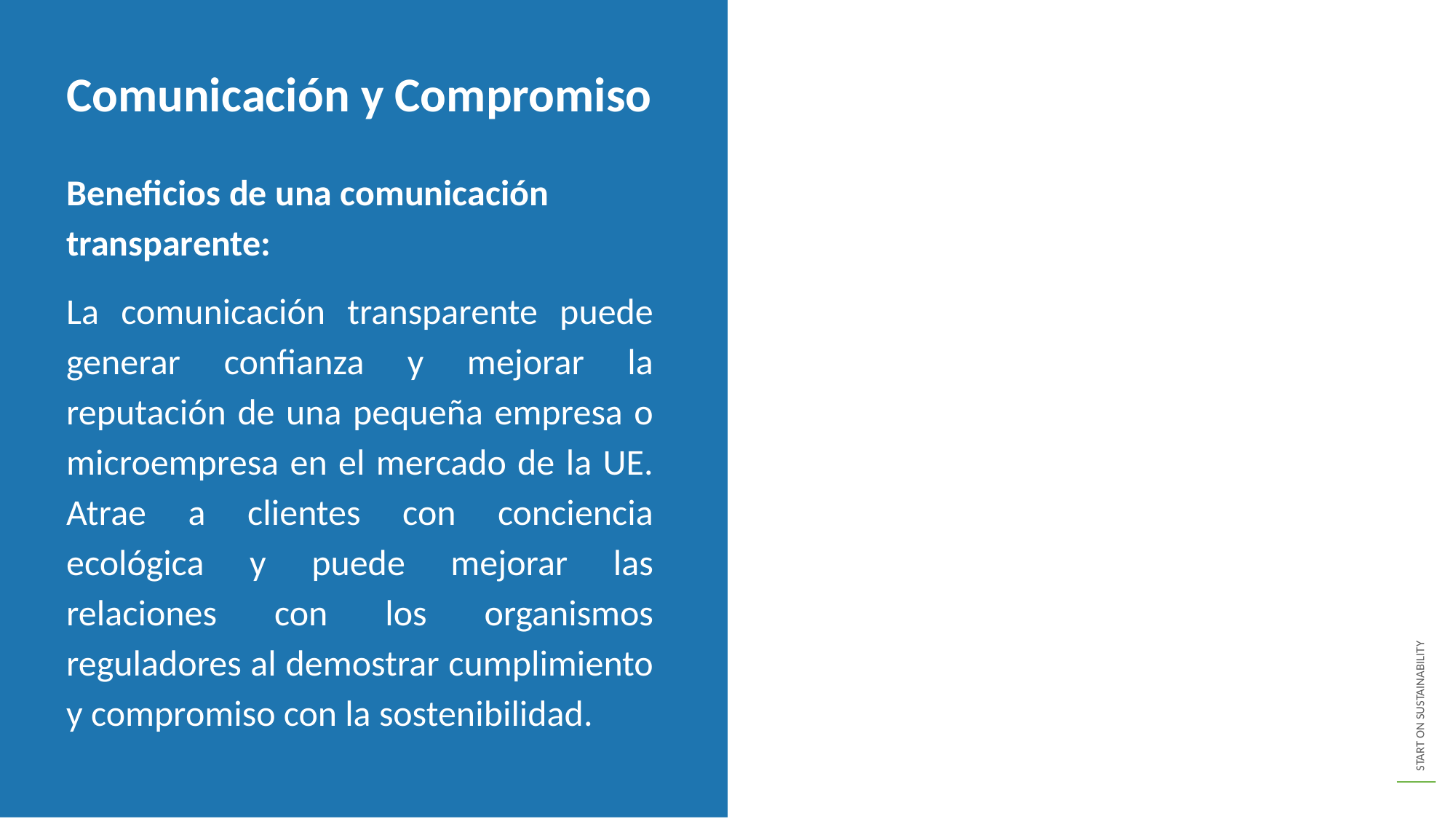

Comunicación y Compromiso

Beneficios de una comunicación transparente:
La comunicación transparente puede generar confianza y mejorar la reputación de una pequeña empresa o microempresa en el mercado de la UE. Atrae a clientes con conciencia ecológica y puede mejorar las relaciones con los organismos reguladores al demostrar cumplimiento y compromiso con la sostenibilidad.